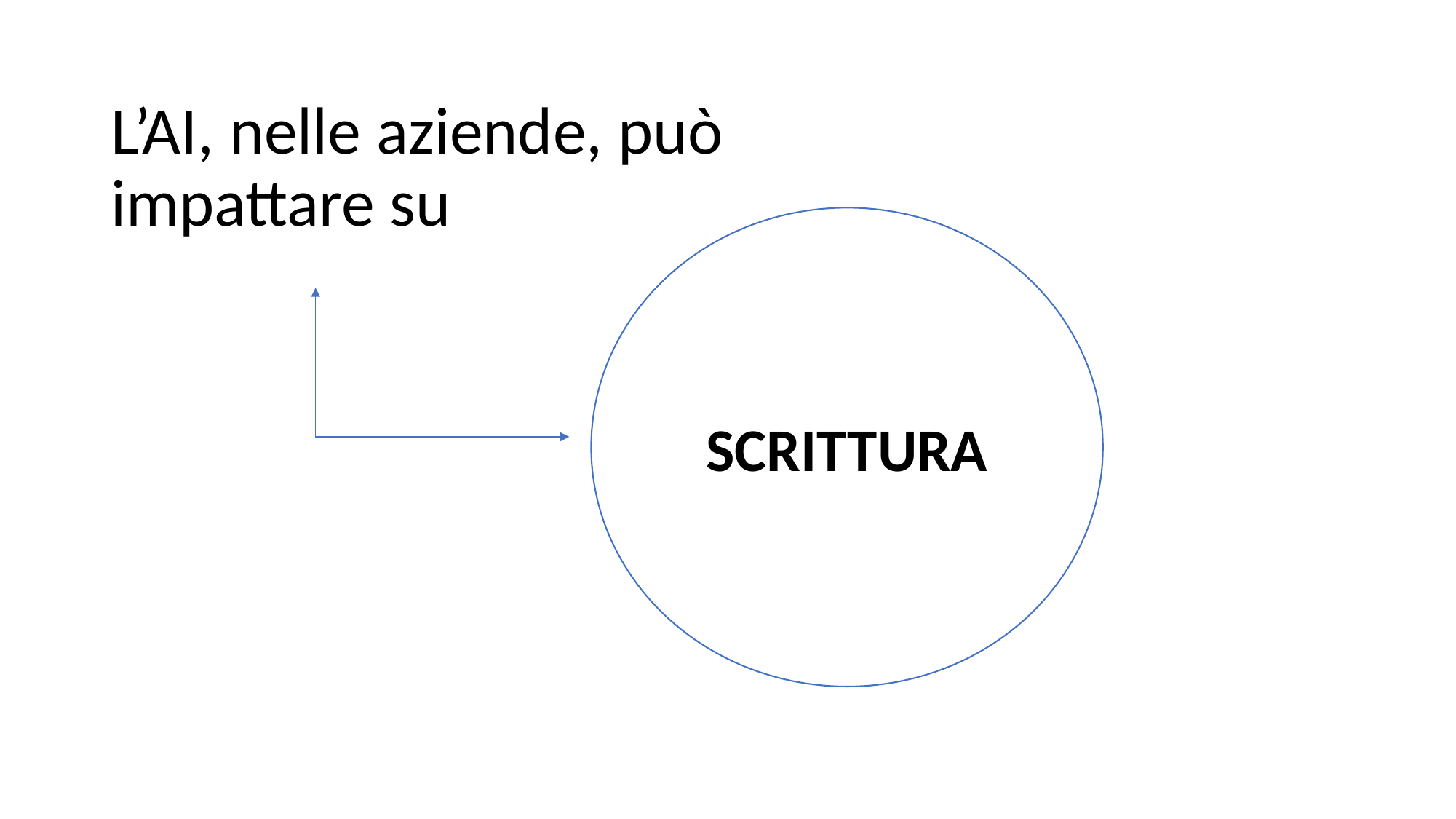

# L’AI, nelle aziende, può impattare su
SCRITTURA